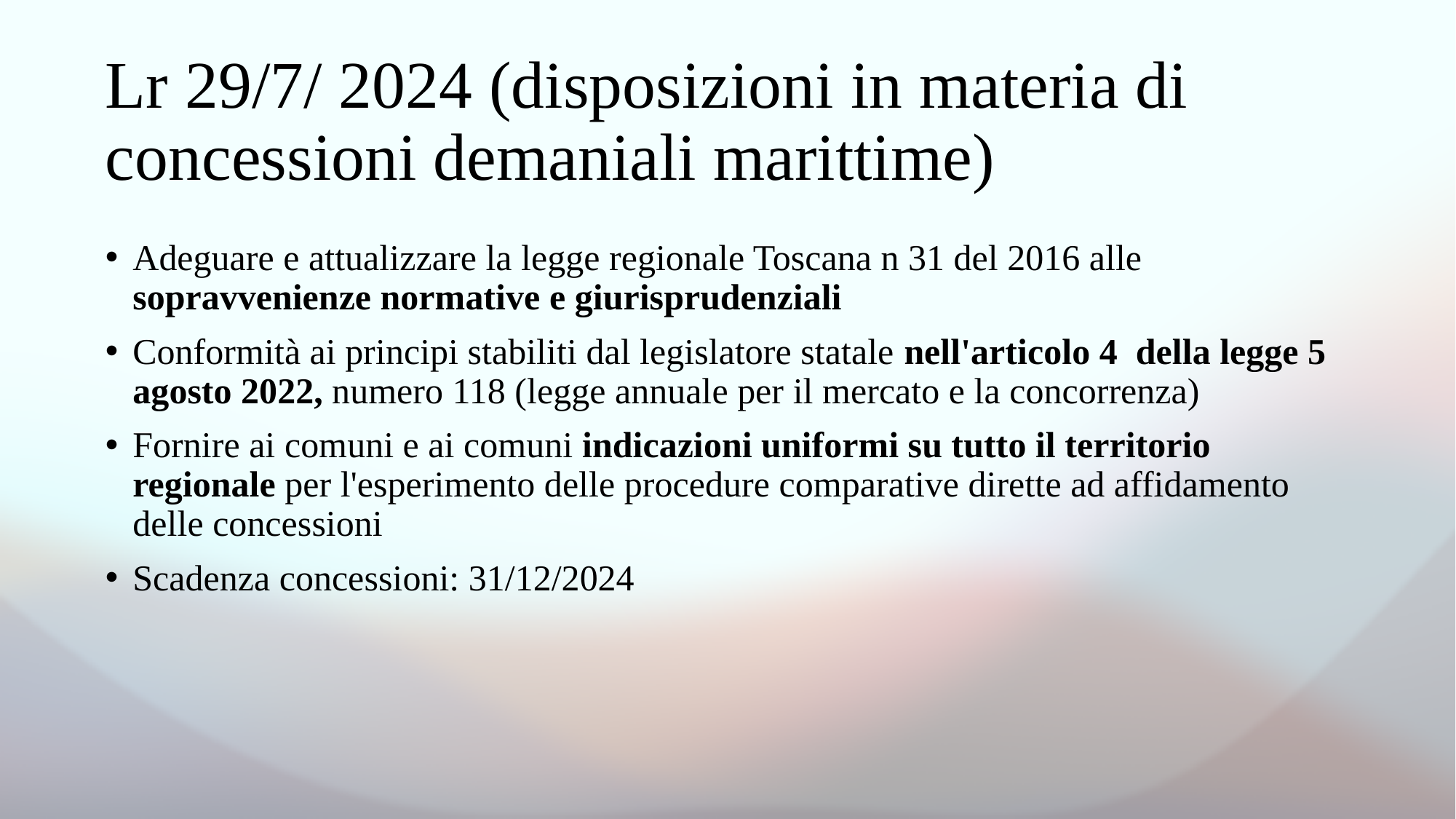

# Lr 29/7/ 2024 (disposizioni in materia di concessioni demaniali marittime)
Adeguare e attualizzare la legge regionale Toscana n 31 del 2016 alle sopravvenienze normative e giurisprudenziali
Conformità ai principi stabiliti dal legislatore statale nell'articolo 4  della legge 5 agosto 2022, numero 118 (legge annuale per il mercato e la concorrenza)
Fornire ai comuni e ai comuni indicazioni uniformi su tutto il territorio regionale per l'esperimento delle procedure comparative dirette ad affidamento delle concessioni
Scadenza concessioni: 31/12/2024